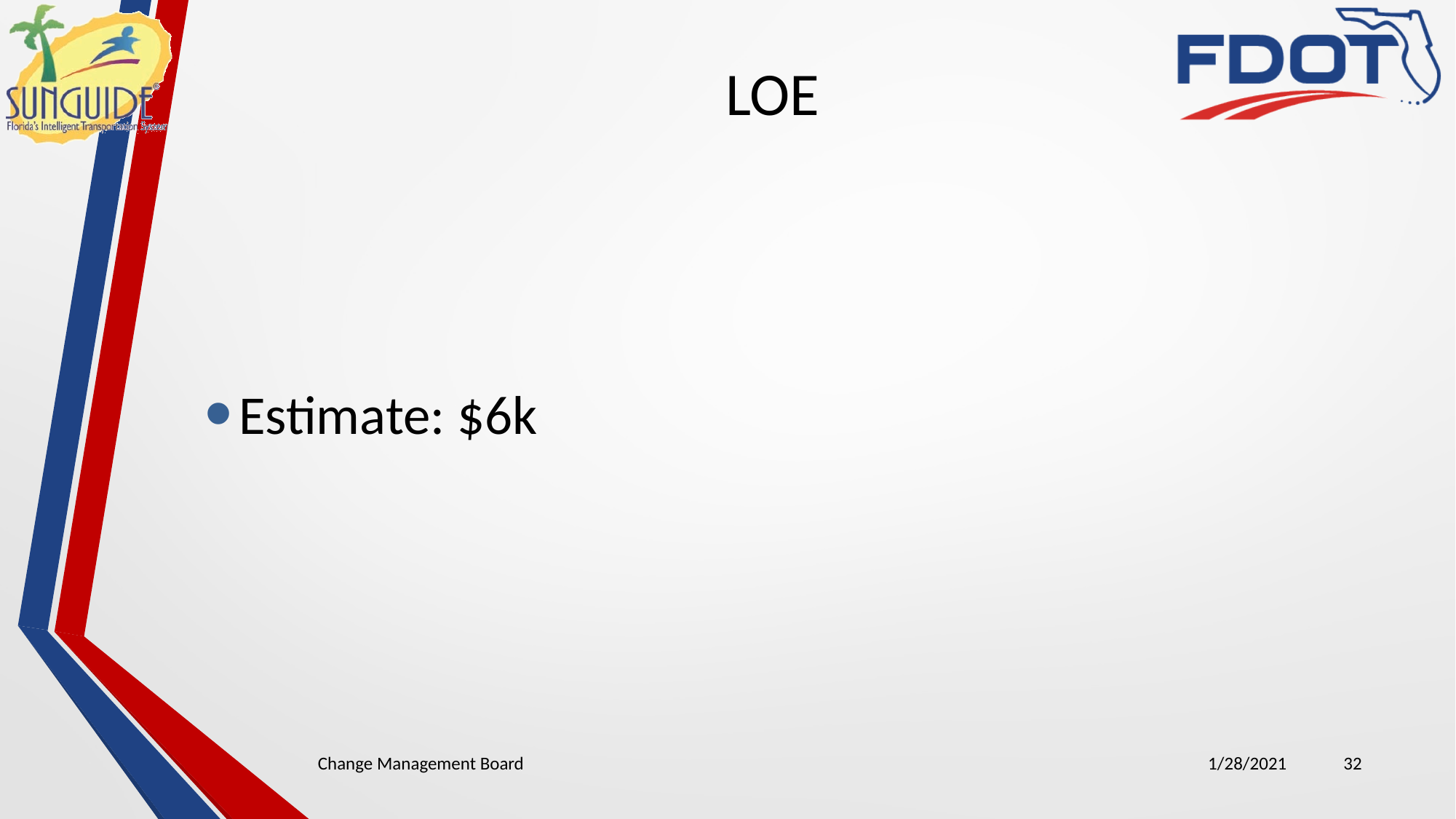

# LOE
Estimate: $6k

Change Management Board
1/28/2021
32